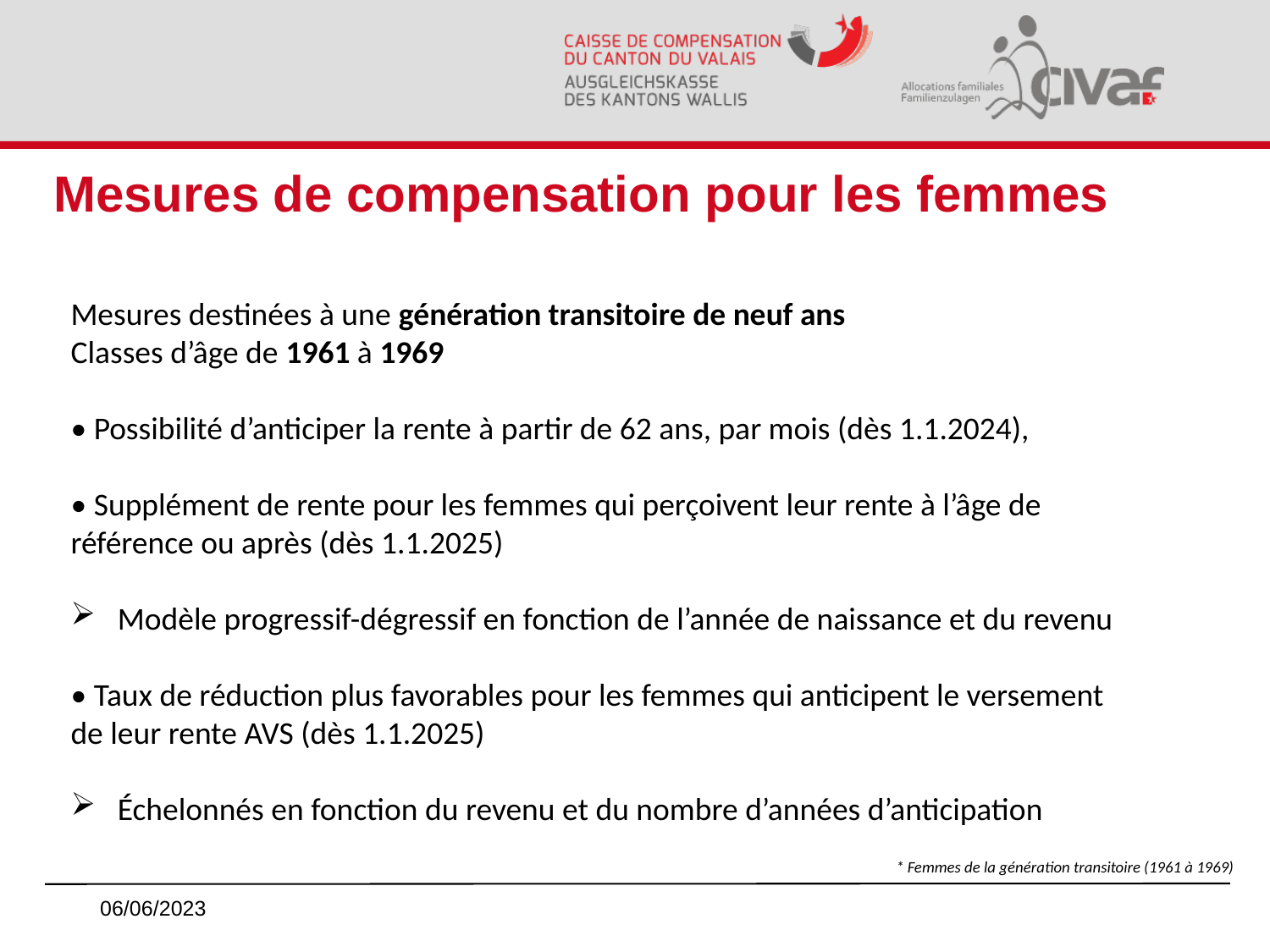

# Mesures de compensation pour les femmes
Mesures destinées à une génération transitoire de neuf ans
Classes d’âge de 1961 à 1969

• Possibilité d’anticiper la rente à partir de 62 ans, par mois (dès 1.1.2024),

• Supplément de rente pour les femmes qui perçoivent leur rente à l’âge de référence ou après (dès 1.1.2025)

 Modèle progressif-dégressif en fonction de l’année de naissance et du revenu

• Taux de réduction plus favorables pour les femmes qui anticipent le versement de leur rente AVS (dès 1.1.2025)

 Échelonnés en fonction du revenu et du nombre d’années d’anticipation
* Femmes de la génération transitoire (1961 à 1969)
06/06/2023